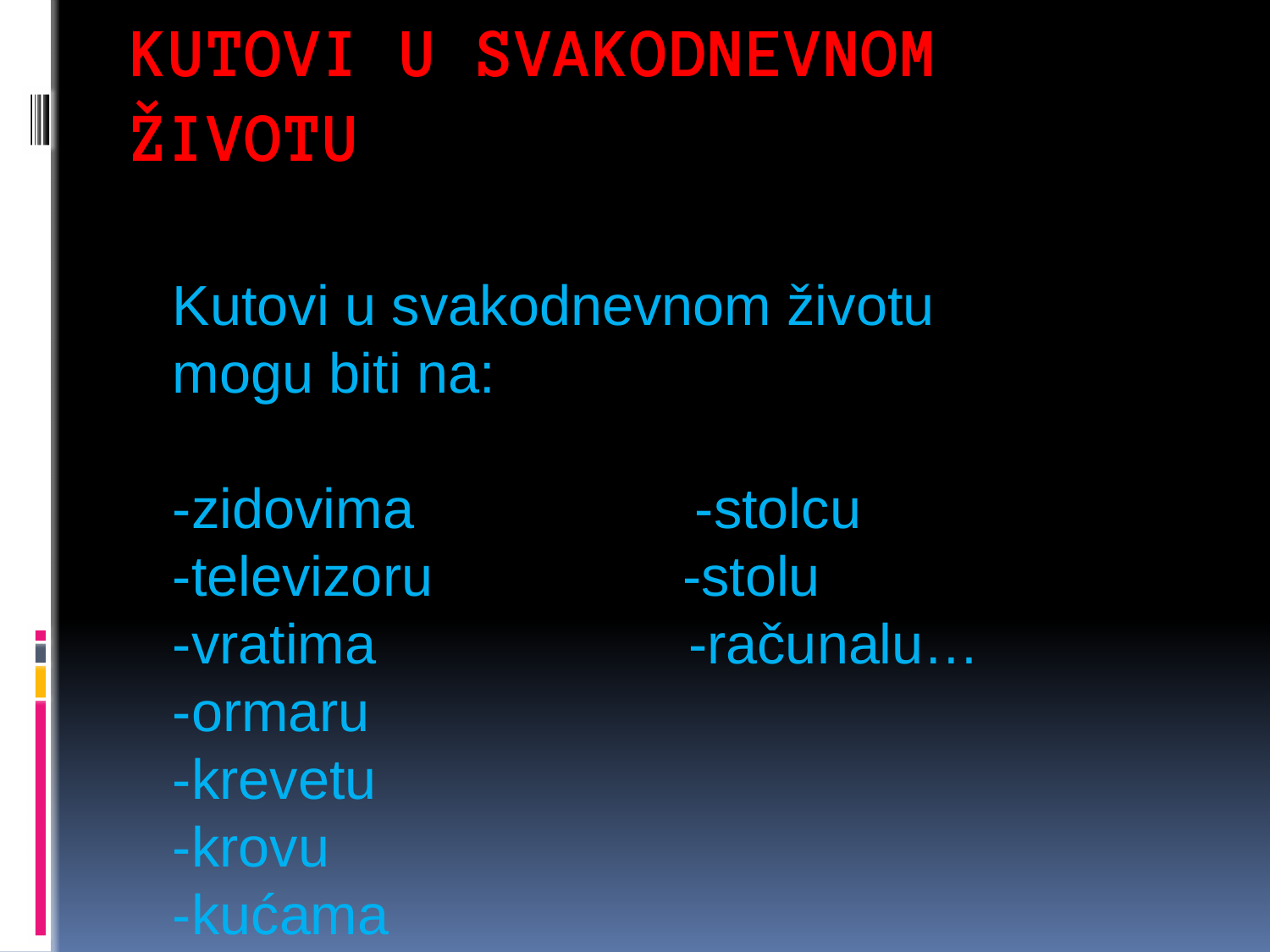

# Kutovi u svakodnevnom životu
Kutovi u svakodnevnom životu mogu biti na:

-zidovima                  -stolcu
-televizoru                -stolu
-vratima                    -računalu…
-ormaru
-krevetu
-krovu
-kućama